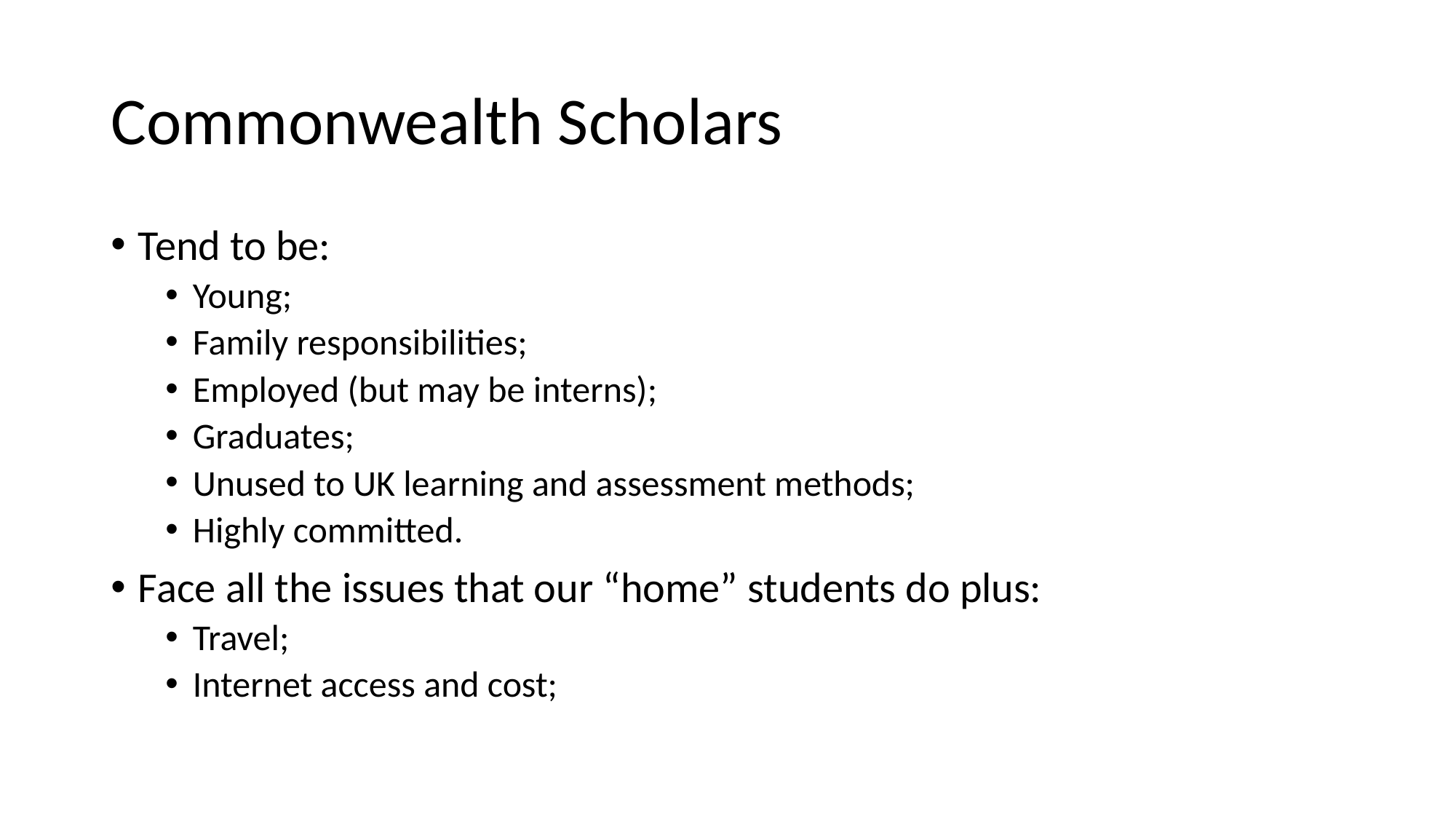

# Commonwealth Scholars
Tend to be:
Young;
Family responsibilities;
Employed (but may be interns);
Graduates;
Unused to UK learning and assessment methods;
Highly committed.
Face all the issues that our “home” students do plus:
Travel;
Internet access and cost;